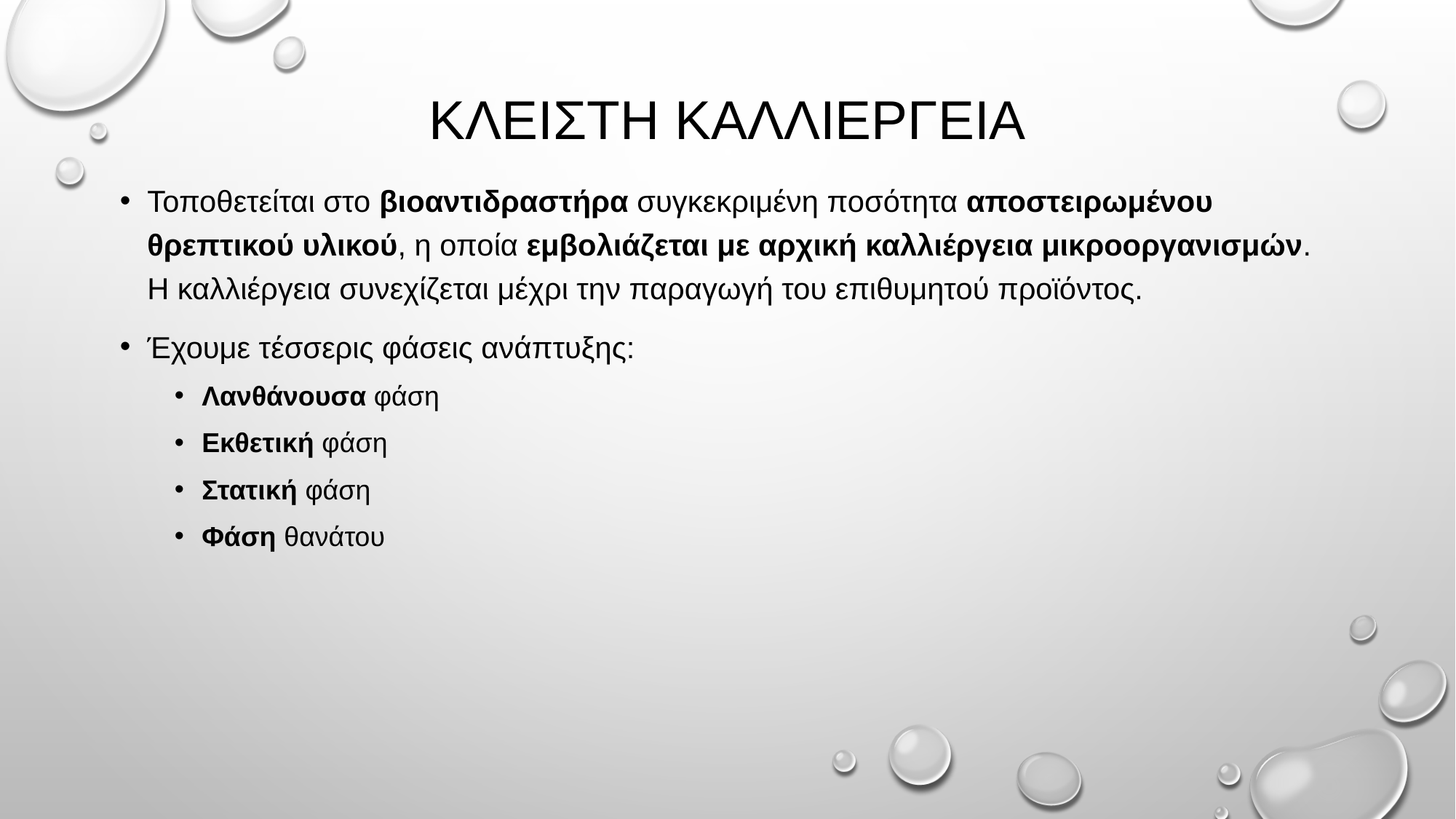

# Κλειστη καλλιεργεια
Τοποθετείται στο βιοαντιδραστήρα συγκεκριμένη ποσότητα αποστειρωμένου θρεπτικού υλικού, η οποία εμβολιάζεται με αρχική καλλιέργεια μικροοργανισμών. Η καλλιέργεια συνεχίζεται μέχρι την παραγωγή του επιθυμητού προϊόντος.
Έχουμε τέσσερις φάσεις ανάπτυξης:
Λανθάνουσα φάση
Εκθετική φάση
Στατική φάση
Φάση θανάτου